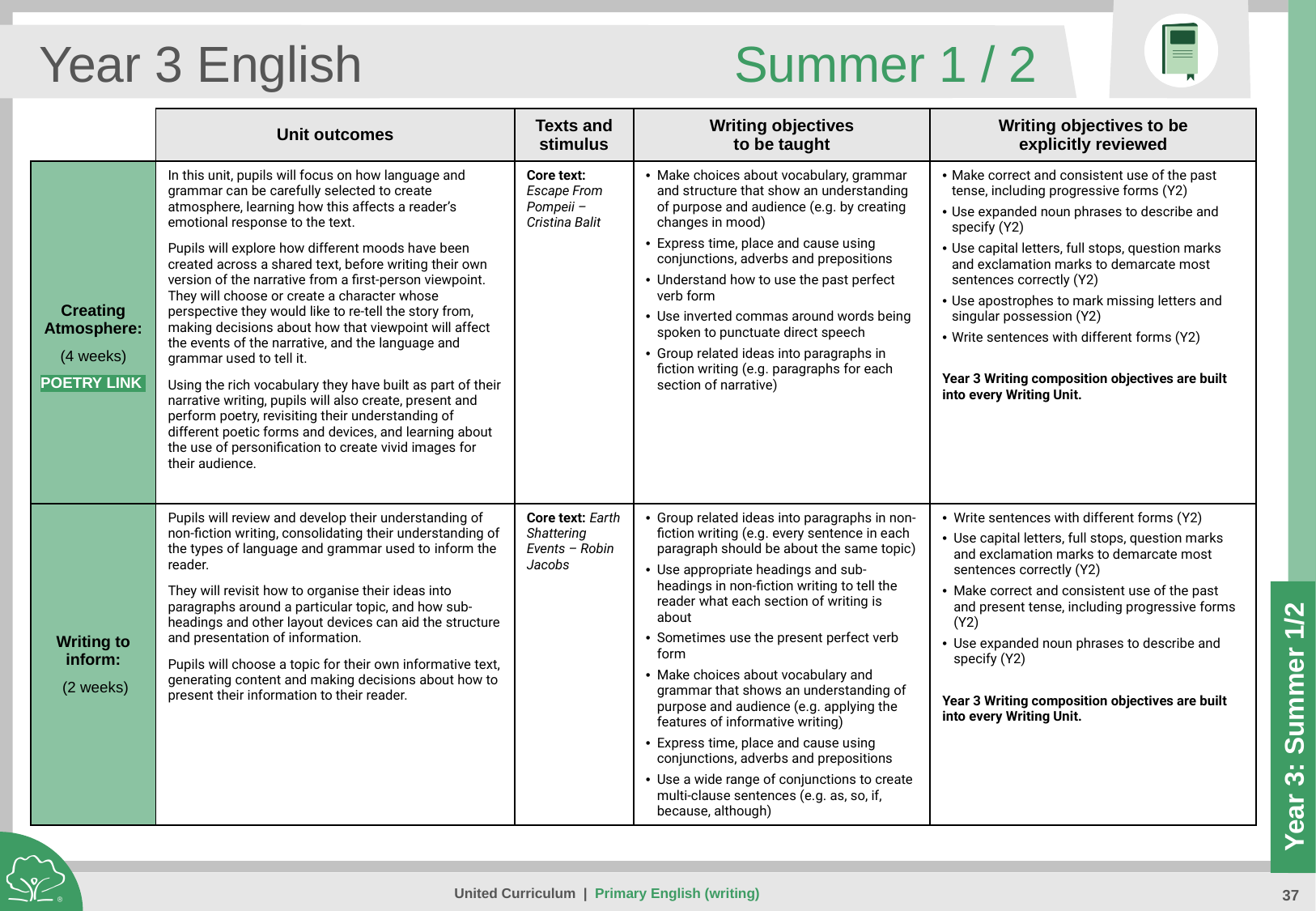

Year 3 English
Summer 1 / 2
|  | Unit outcomes | Texts and stimulus | Writing objectives to be taught | Writing objectives to be explicitly reviewed |
| --- | --- | --- | --- | --- |
| Creating Atmosphere: (4 weeks) POETRY LINK | In this unit, pupils will focus on how language and grammar can be carefully selected to create atmosphere, learning how this affects a reader’s emotional response to the text. Pupils will explore how different moods have been created across a shared text, before writing their own version of the narrative from a first-person viewpoint. They will choose or create a character whose perspective they would like to re-tell the story from, making decisions about how that viewpoint will affect the events of the narrative, and the language and grammar used to tell it. Using the rich vocabulary they have built as part of their narrative writing, pupils will also create, present and perform poetry, revisiting their understanding of different poetic forms and devices, and learning about the use of personification to create vivid images for their audience. | Core text: Escape From Pompeii –Cristina Balit | Make choices about vocabulary, grammar and structure that show an understanding of purpose and audience (e.g. by creating changes in mood) Express time, place and cause using conjunctions, adverbs and prepositions Understand how to use the past perfect verb form Use inverted commas around words being spoken to punctuate direct speech Group related ideas into paragraphs in fiction writing (e.g. paragraphs for each section of narrative) | Make correct and consistent use of the past tense, including progressive forms (Y2) Use expanded noun phrases to describe and specify (Y2) Use capital letters, full stops, question marks and exclamation marks to demarcate most sentences correctly (Y2) Use apostrophes to mark missing letters and singular possession (Y2) Write sentences with different forms (Y2) Year 3 Writing composition objectives are built into every Writing Unit. |
| Writing to inform: (2 weeks) | Pupils will review and develop their understanding of non-fiction writing, consolidating their understanding of the types of language and grammar used to inform the reader. They will revisit how to organise their ideas into paragraphs around a particular topic, and how sub-headings and other layout devices can aid the structure and presentation of information. Pupils will choose a topic for their own informative text, generating content and making decisions about how to present their information to their reader. | Core text: Earth Shattering Events – Robin Jacobs | Group related ideas into paragraphs in non-fiction writing (e.g. every sentence in each paragraph should be about the same topic) Use appropriate headings and sub-headings in non-fiction writing to tell the reader what each section of writing is about Sometimes use the present perfect verb form Make choices about vocabulary and grammar that shows an understanding of purpose and audience (e.g. applying the features of informative writing) Express time, place and cause using conjunctions, adverbs and prepositions Use a wide range of conjunctions to create multi-clause sentences (e.g. as, so, if, because, although) | Write sentences with different forms (Y2) Use capital letters, full stops, question marks and exclamation marks to demarcate most sentences correctly (Y2) Make correct and consistent use of the past and present tense, including progressive forms (Y2) Use expanded noun phrases to describe and specify (Y2) Year 3 Writing composition objectives are built into every Writing Unit. |
Year 3: Summer 1/2